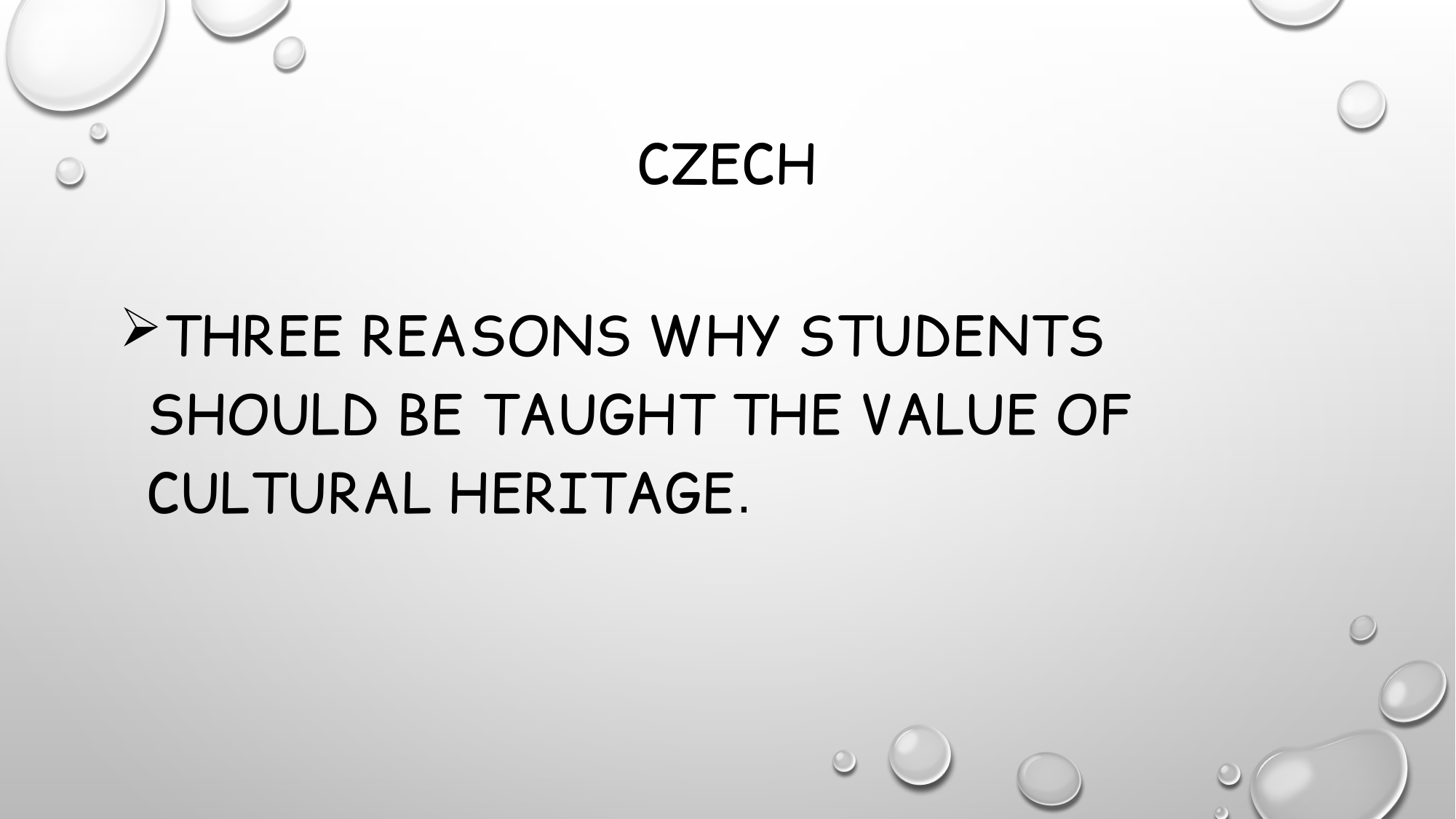

# CZECH
Three reasons why students should be taught the value of cultural heritage.